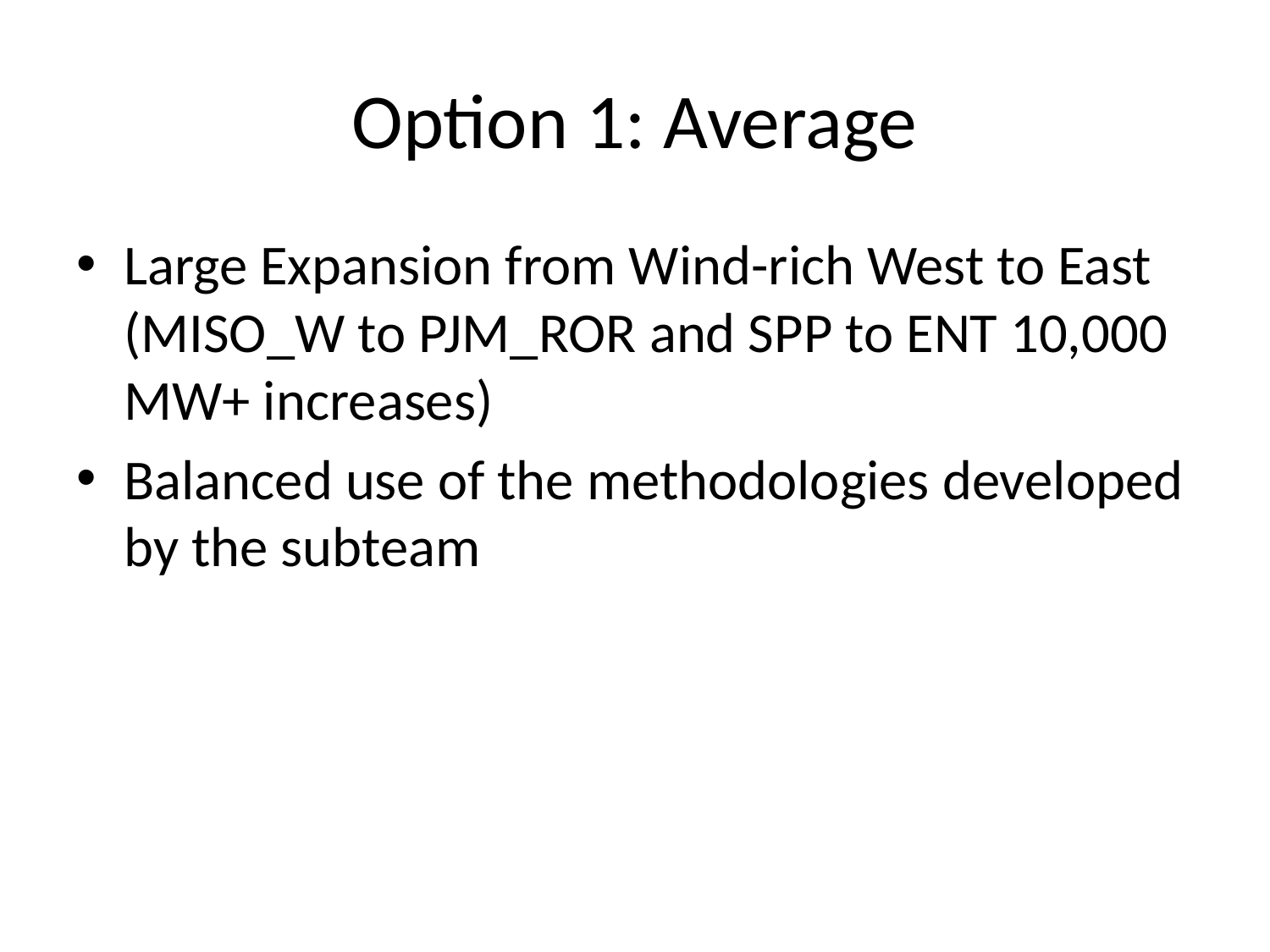

# Option 1: Average
Large Expansion from Wind-rich West to East (MISO_W to PJM_ROR and SPP to ENT 10,000 MW+ increases)
Balanced use of the methodologies developed by the subteam